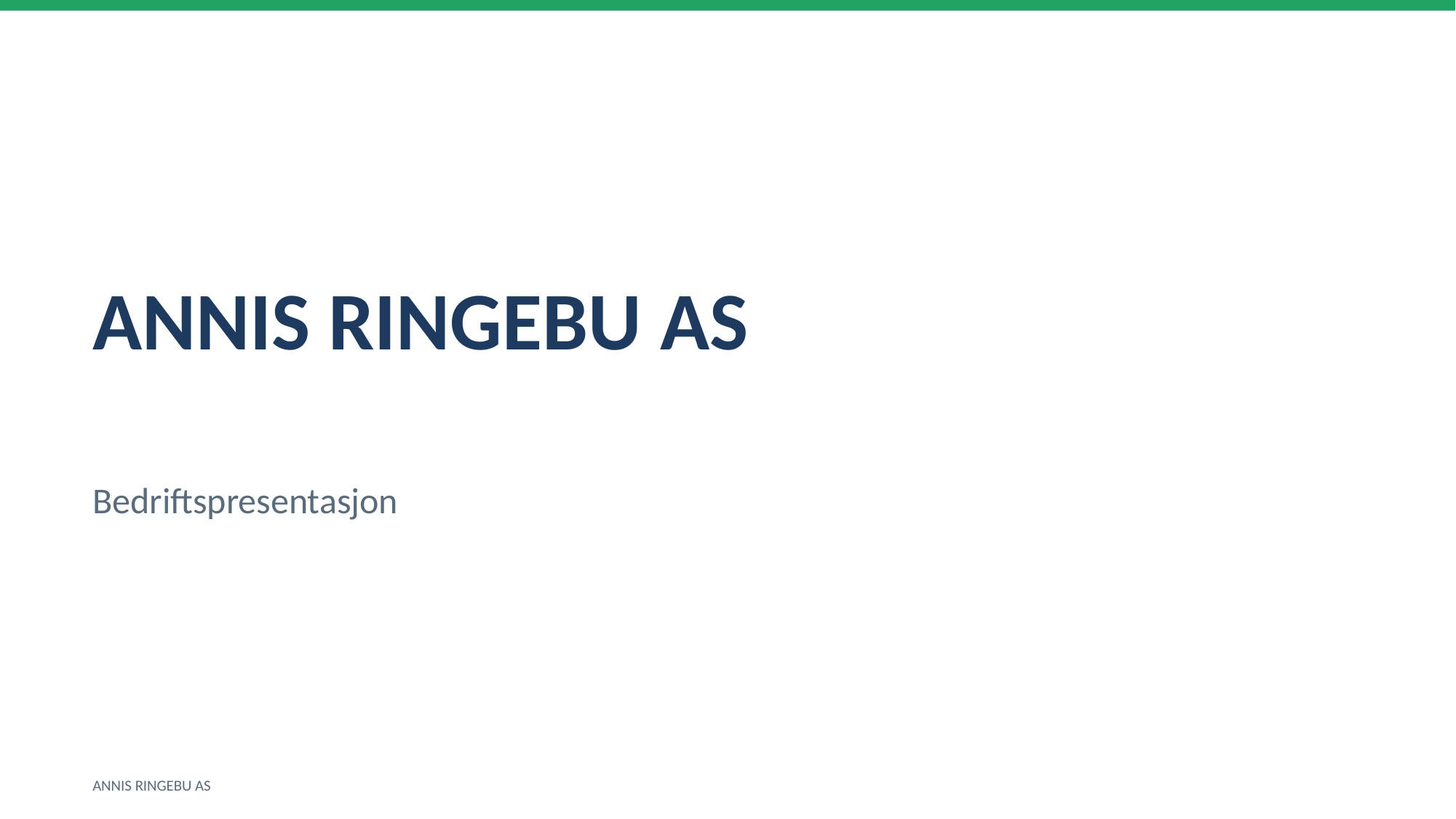

ANNIS RINGEBU AS
Bedriftspresentasjon
ANNIS RINGEBU AS